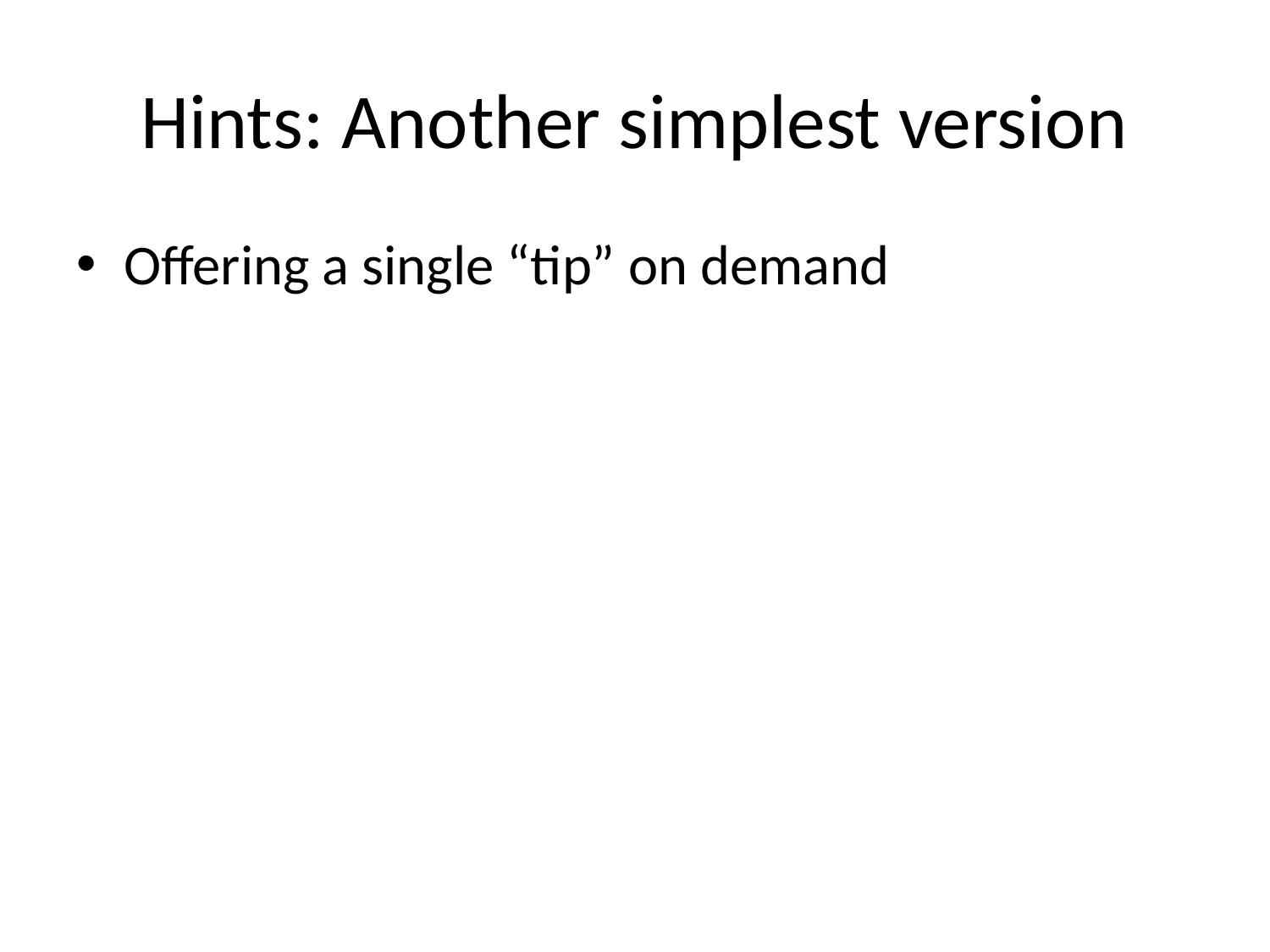

# Hints: Another simplest version
Offering a single “tip” on demand